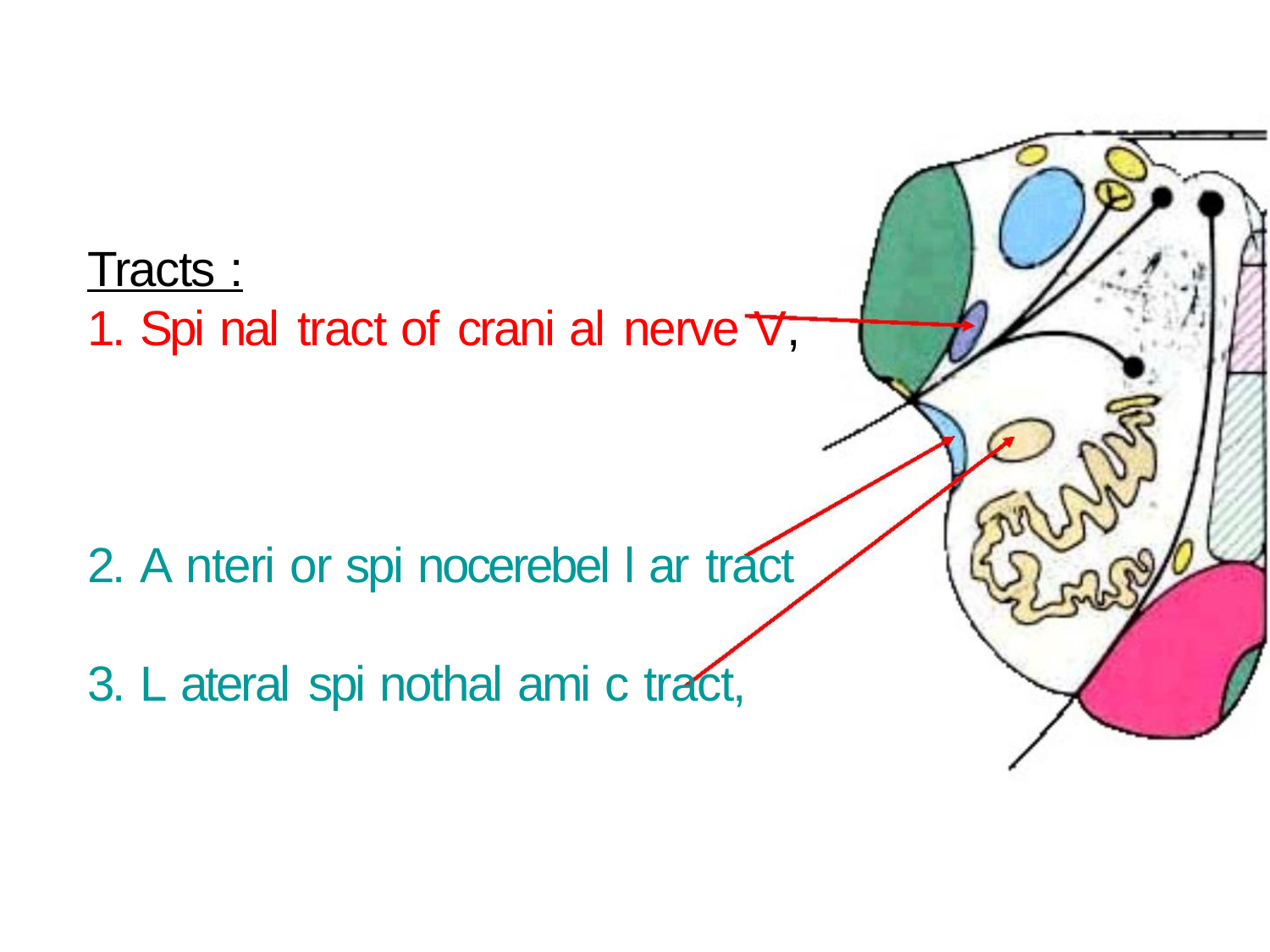

Tracts :
1. Spi nal tract of crani al nerve V,
2. A nteri or spi nocerebel l ar tract
3. L ateral spi nothal ami c tract,